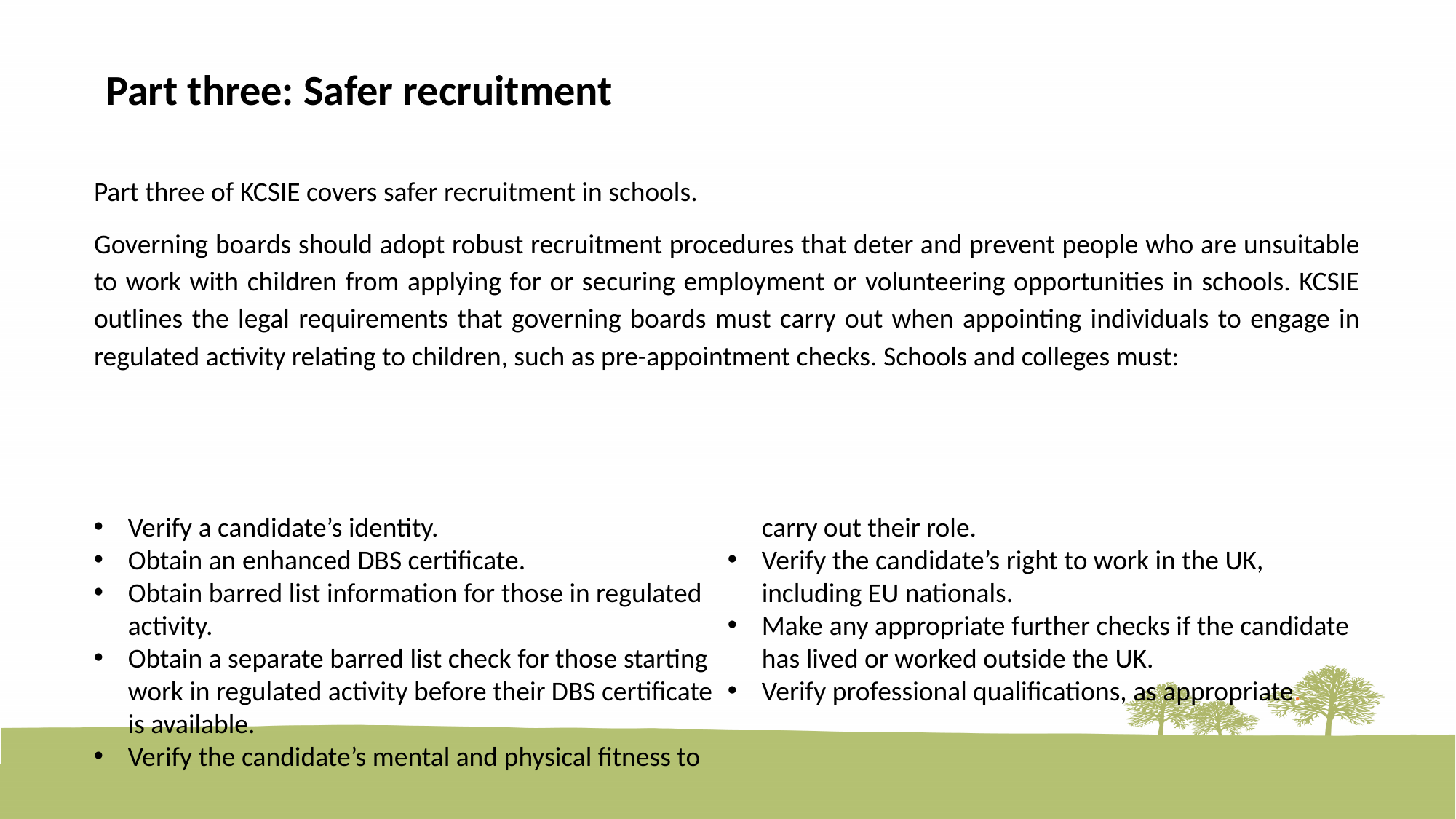

Part three: Safer recruitment
Part three of KCSIE covers safer recruitment in schools.
Governing boards should adopt robust recruitment procedures that deter and prevent people who are unsuitable to work with children from applying for or securing employment or volunteering opportunities in schools. KCSIE outlines the legal requirements that governing boards must carry out when appointing individuals to engage in regulated activity relating to children, such as pre-appointment checks. Schools and colleges must:
Verify a candidate’s identity.
Obtain an enhanced DBS certificate.
Obtain barred list information for those in regulated activity.
Obtain a separate barred list check for those starting work in regulated activity before their DBS certificate is available.
Verify the candidate’s mental and physical fitness to carry out their role.
Verify the candidate’s right to work in the UK, including EU nationals.
Make any appropriate further checks if the candidate has lived or worked outside the UK.
Verify professional qualifications, as appropriate.